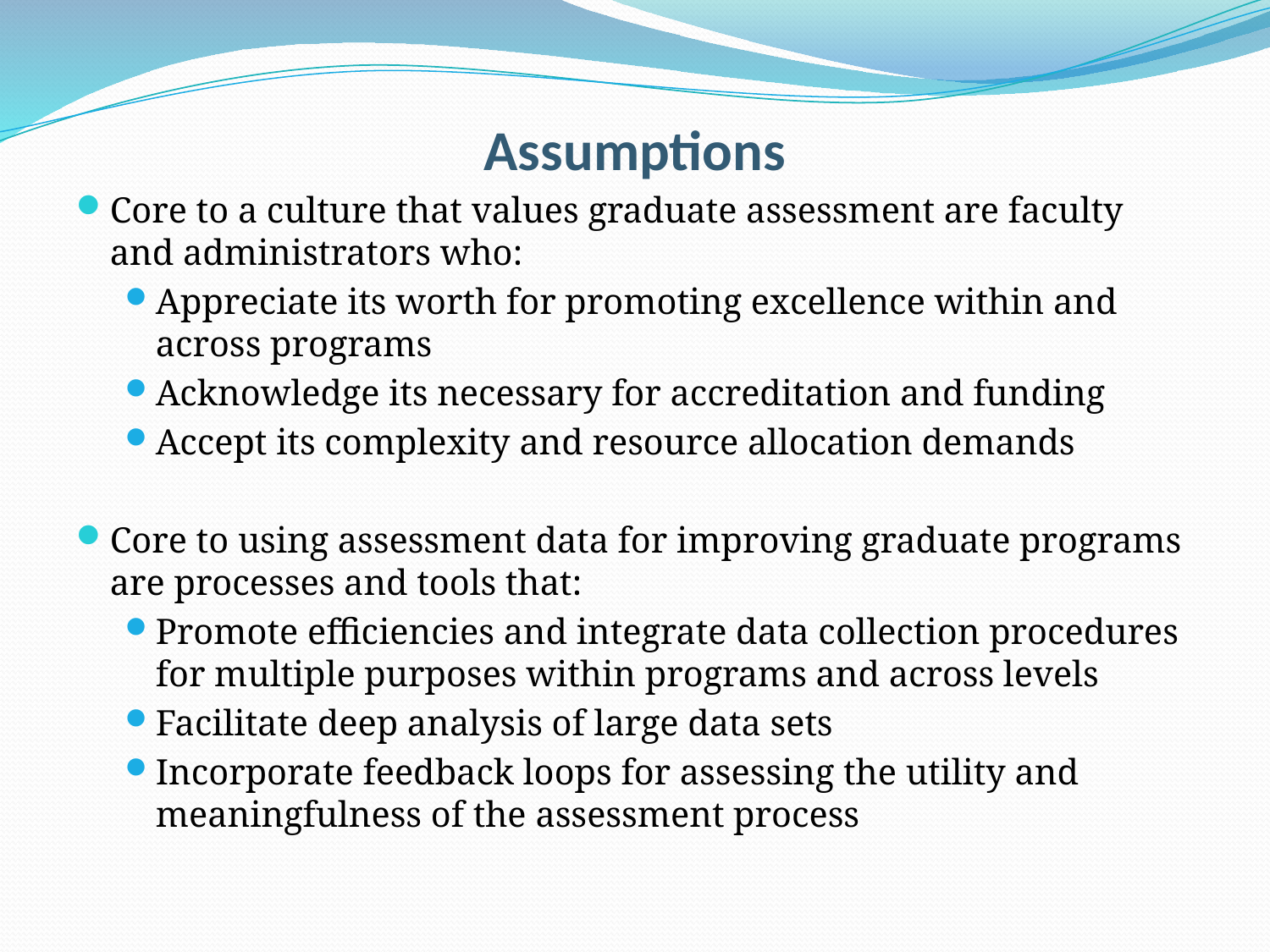

# Assumptions
Core to a culture that values graduate assessment are faculty and administrators who:
Appreciate its worth for promoting excellence within and across programs
Acknowledge its necessary for accreditation and funding
Accept its complexity and resource allocation demands

Core to using assessment data for improving graduate programs are processes and tools that:
Promote efficiencies and integrate data collection procedures for multiple purposes within programs and across levels
Facilitate deep analysis of large data sets
Incorporate feedback loops for assessing the utility and meaningfulness of the assessment process